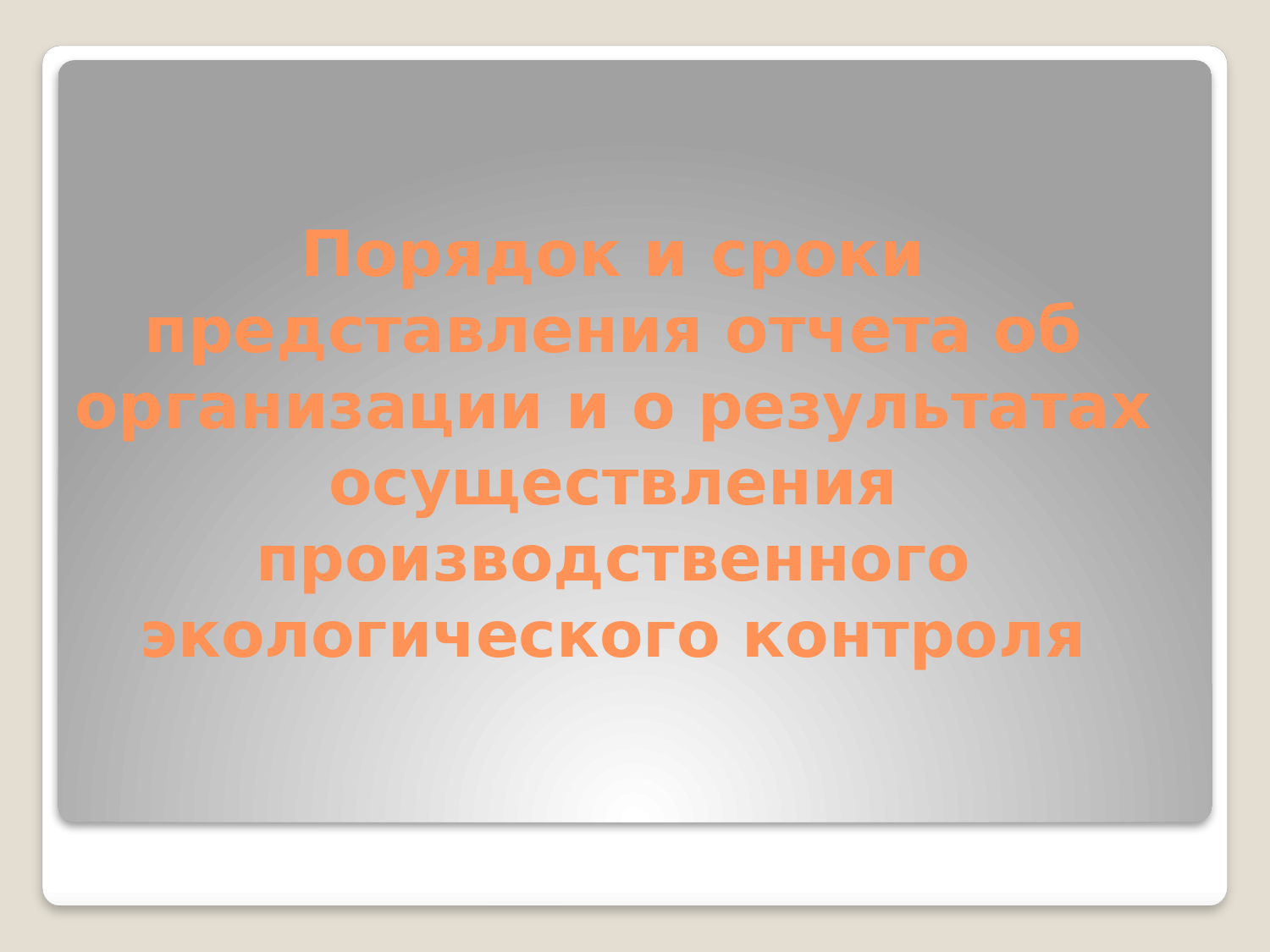

# Порядок и сроки представления отчета об организации и о результатах осуществления производственного экологического контроля